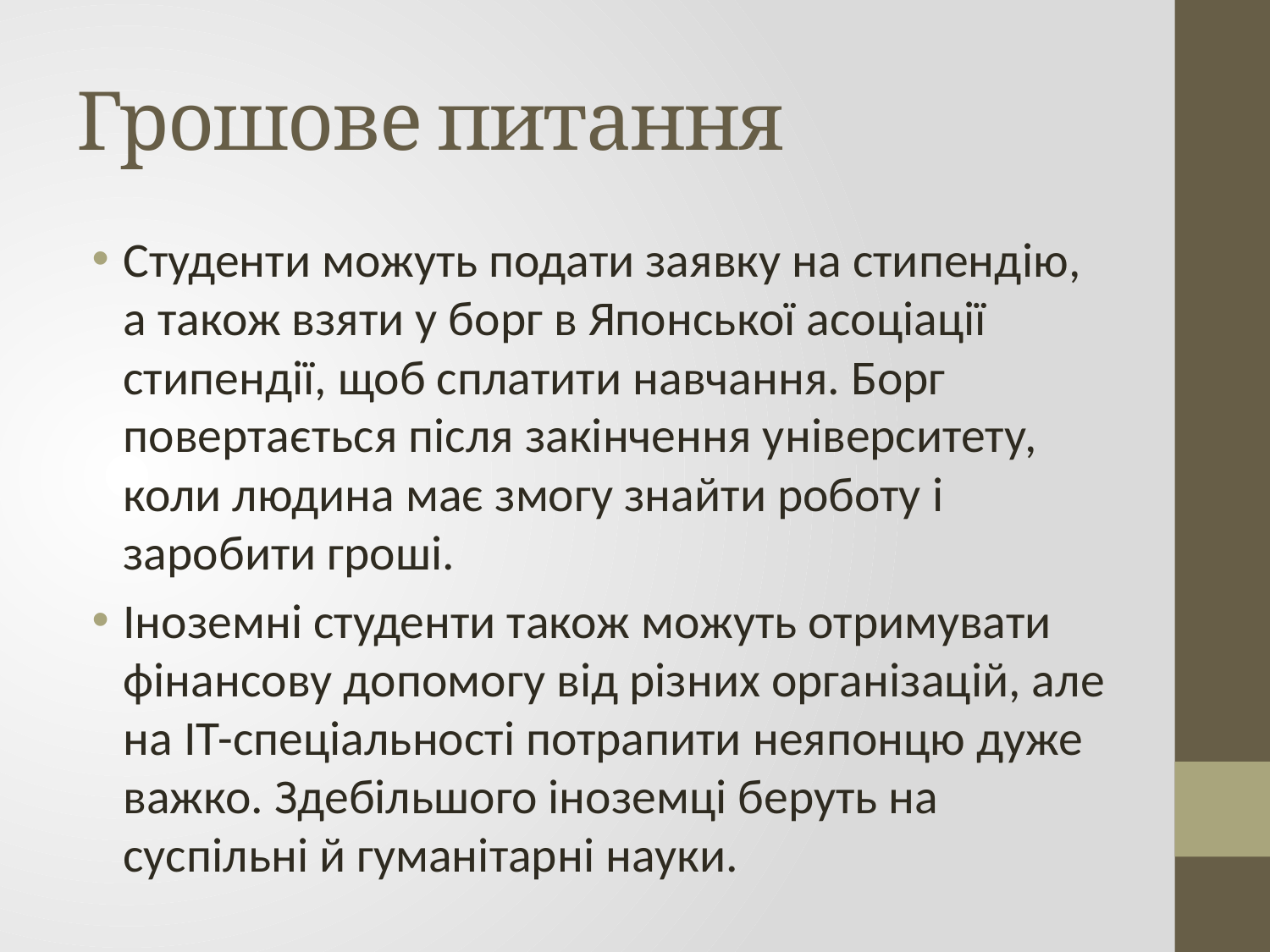

# Грошове питання
Студенти можуть подати заявку на стипендію, а також взяти у борг в Японської асоціації стипендії, щоб сплатити навчання. Борг повертається після закінчення університету, коли людина має змогу знайти роботу і заробити гроші.
Іноземні студенти також можуть отримувати фінансову допомогу від різних організацій, але на ІТ-спеціальності потрапити неяпонцю дуже важко. Здебільшого іноземці беруть на суспільні й гуманітарні науки.